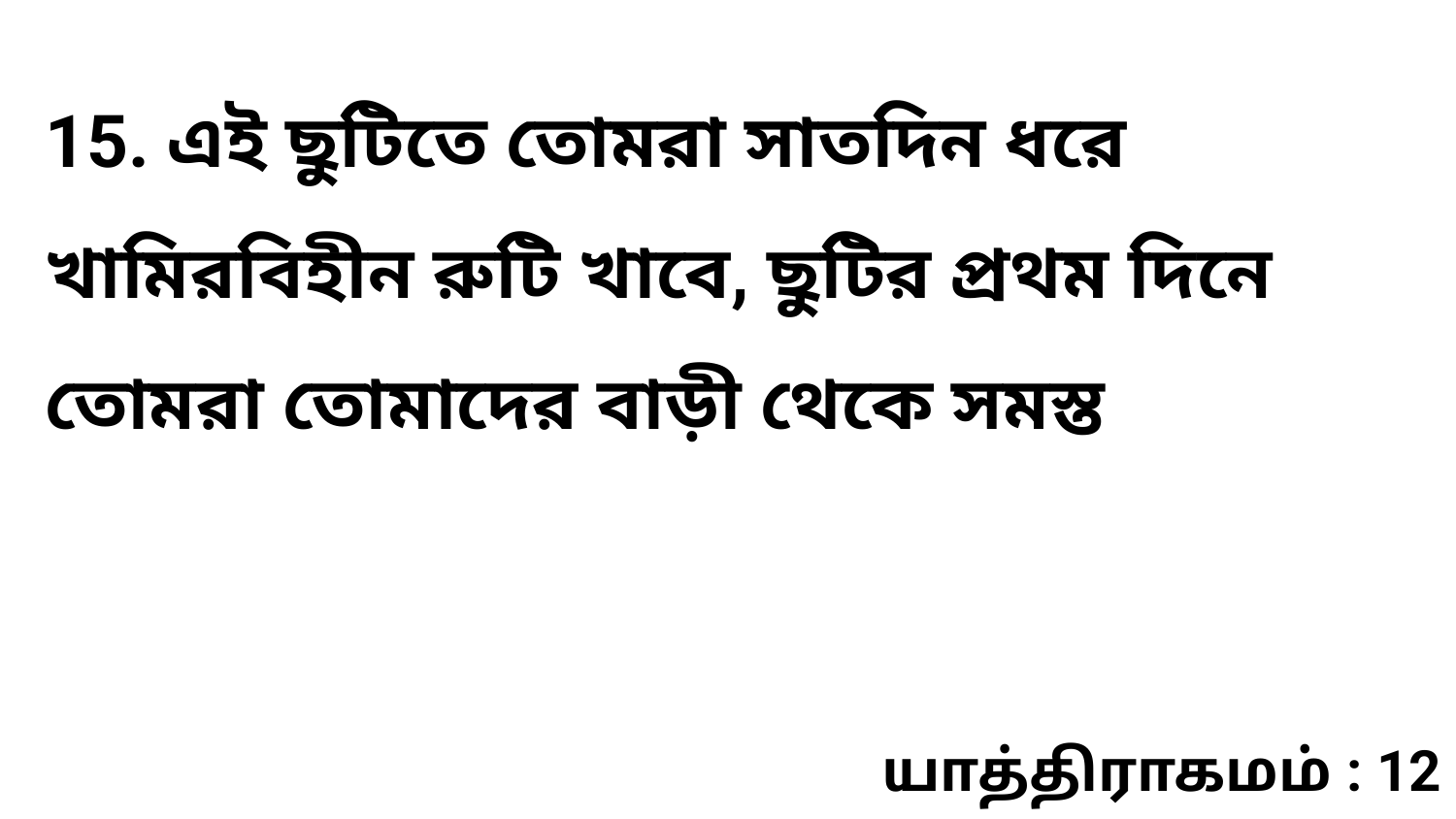

15. এই ছুটিতে তোমরা সাতদিন ধরে খামিরবিহীন রুটি খাবে, ছুটির প্রথম দিনে তোমরা তোমাদের বাড়ী থেকে সমস্ত
யாத்திராகமம் : 12